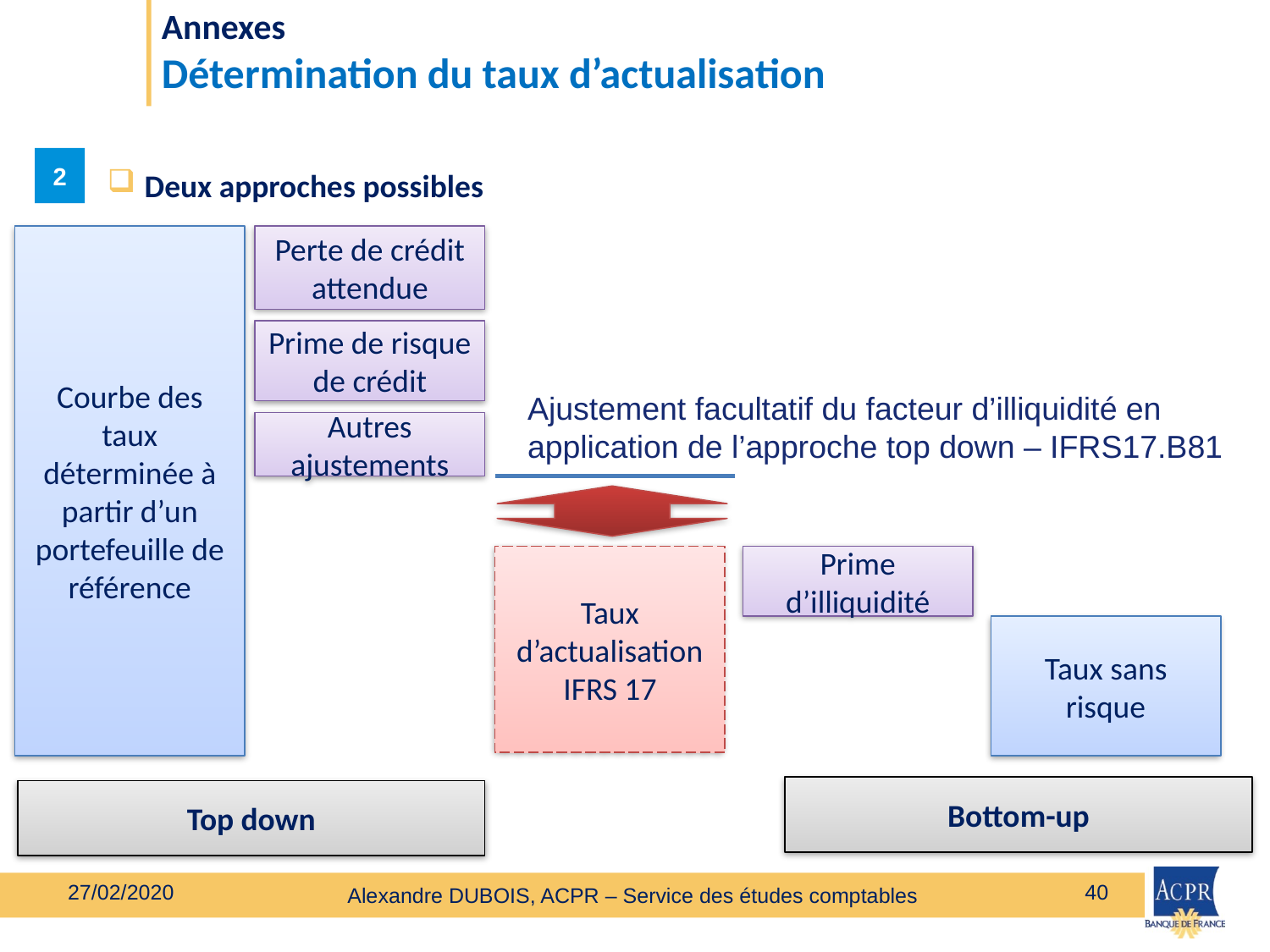

# Annexes Détermination du taux d’actualisation
2
Deux approches possibles

Courbe des taux déterminée à partir d’un portefeuille de référence
Perte de crédit attendue
Prime de risque de crédit
Ajustement facultatif du facteur d’illiquidité en application de l’approche top down – IFRS17.B81
Autres ajustements

Prime d’illiquidité
Taux d’actualisation IFRS 17
Taux sans risque
Bottom-up
Top down
27/02/2020
40